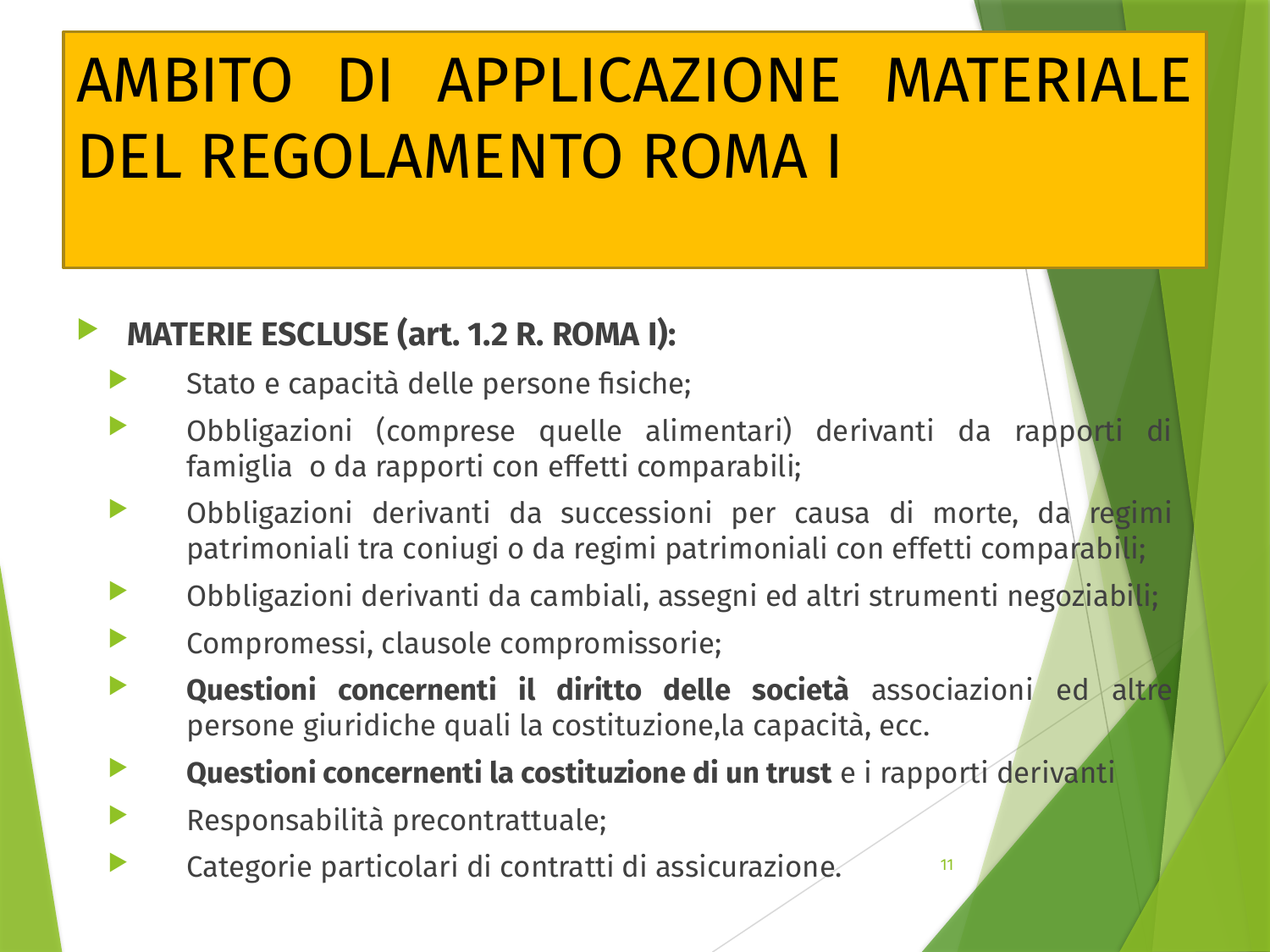

# AMBITO DI APPLICAZIONE MATERIALE DEL REGOLAMENTO ROMA I
MATERIE ESCLUSE (art. 1.2 R. ROMA I):
Stato e capacità delle persone fisiche;
Obbligazioni (comprese quelle alimentari) derivanti da rapporti di famiglia  o da rapporti con effetti comparabili;
Obbligazioni derivanti da successioni per causa di morte, da regimi patrimoniali tra coniugi o da regimi patrimoniali con effetti comparabili;
Obbligazioni derivanti da cambiali, assegni ed altri strumenti negoziabili;
Compromessi, clausole compromissorie;
Questioni concernenti il diritto delle società associazioni ed altre persone giuridiche quali la costituzione,la capacità, ecc.
Questioni concernenti la costituzione di un trust e i rapporti derivanti
Responsabilità precontrattuale;
Categorie particolari di contratti di assicurazione.

11